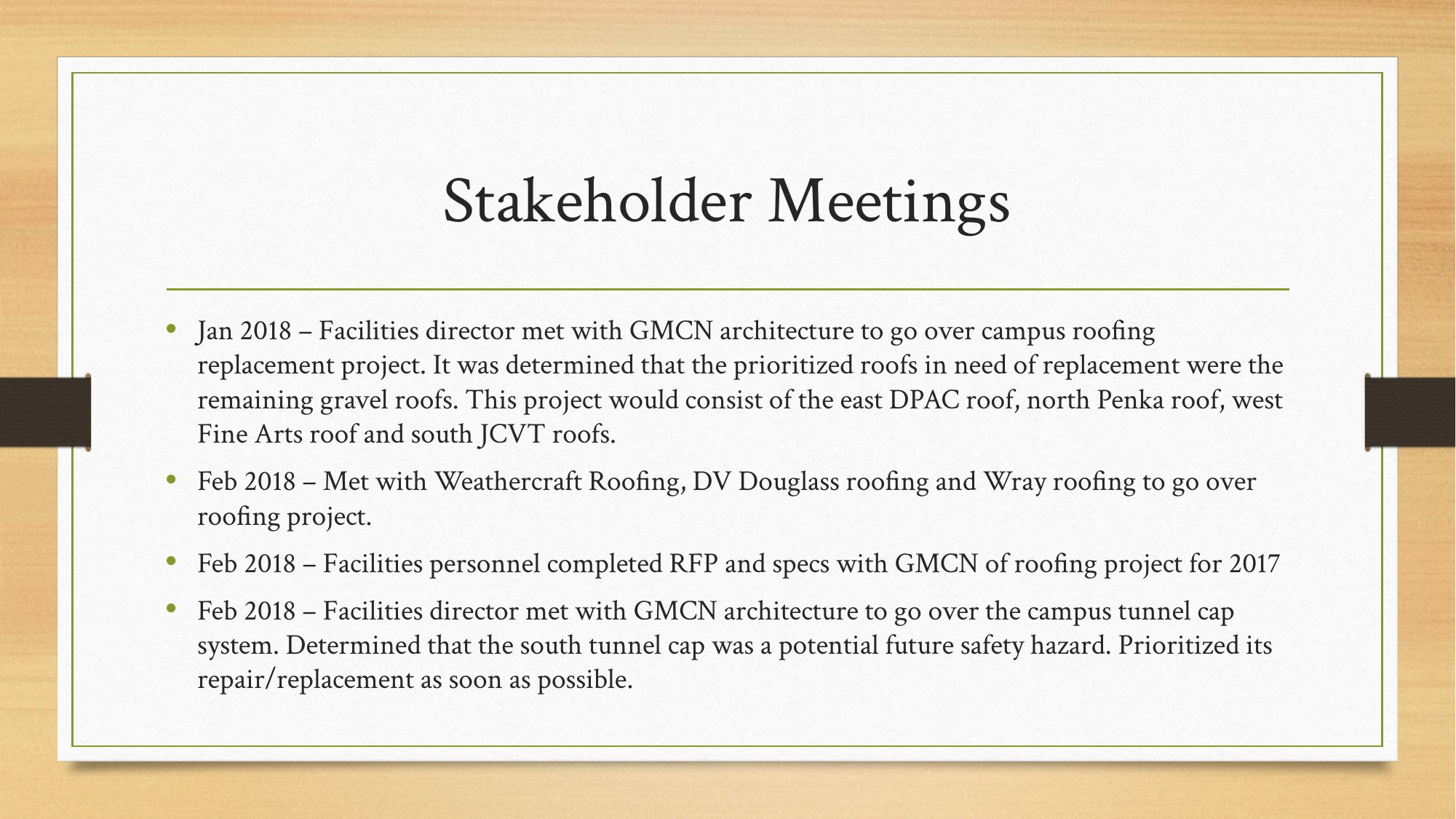

# Stakeholder Meetings
Jan 2018 – Facilities director met with GMCN architecture to go over campus roofing replacement project. It was determined that the prioritized roofs in need of replacement were the remaining gravel roofs. This project would consist of the east DPAC roof, north Penka roof, west Fine Arts roof and south JCVT roofs.
Feb 2018 – Met with Weathercraft Roofing, DV Douglass roofing and Wray roofing to go over roofing project.
Feb 2018 – Facilities personnel completed RFP and specs with GMCN of roofing project for 2017
Feb 2018 – Facilities director met with GMCN architecture to go over the campus tunnel cap system. Determined that the south tunnel cap was a potential future safety hazard. Prioritized its repair/replacement as soon as possible.